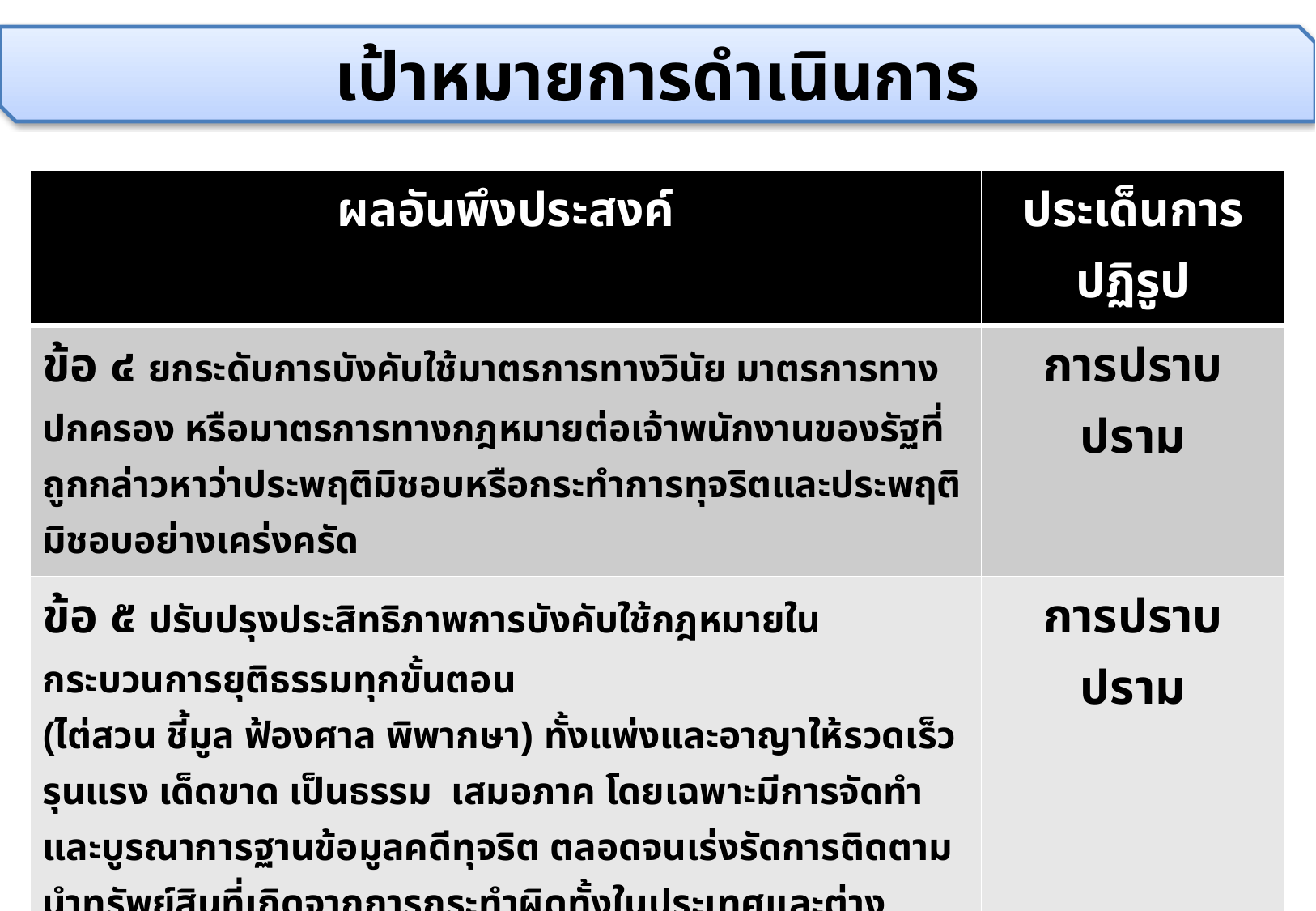

เป้าหมายการดำเนินการ
| ผลอันพึงประสงค์ | ประเด็นการปฏิรูป |
| --- | --- |
| ข้อ ๔ ยกระดับการบังคับใช้มาตรการทางวินัย มาตรการทางปกครอง หรือมาตรการทางกฎหมายต่อเจ้าพนักงานของรัฐที่ถูกกล่าวหาว่าประพฤติมิชอบหรือกระทำการทุจริตและประพฤติมิชอบอย่างเคร่งครัด | การปราบปราม |
| ข้อ ๕ ปรับปรุงประสิทธิภาพการบังคับใช้กฎหมายในกระบวนการยุติธรรมทุกขั้นตอน (ไต่สวน ชี้มูล ฟ้องศาล พิพากษา) ทั้งแพ่งและอาญาให้รวดเร็ว รุนแรง เด็ดขาด เป็นธรรม เสมอภาค โดยเฉพาะมีการจัดทำและบูรณาการฐานข้อมูลคดีทุจริต ตลอดจนเร่งรัดการติดตามนำทรัพย์สินที่เกิดจากการกระทำผิดทั้งในประเทศและต่างประเทศให้ตกเป็นของแผ่นดิน และในกรณีที่ยังไม่มีกฎหมายที่สอดคล้องกับมาตรฐานสากล ก็ให้เร่งบัญญัติเพิ่มเติม | การปราบปราม |
| ข้อ ๖ ให้มีกลไกที่เหมาะสมในการประสานงานป้องกันและปราบปรามการทุจริต ประพฤติ มิชอบ ในระดับนโยบาย ยุทธศาสตร์ และการขับเคลื่อนนโยบายและยุทธศาสตร์ เพื่อให้ประเทศไทยปลอดทุจริต | การบริหารจัดการ |
36